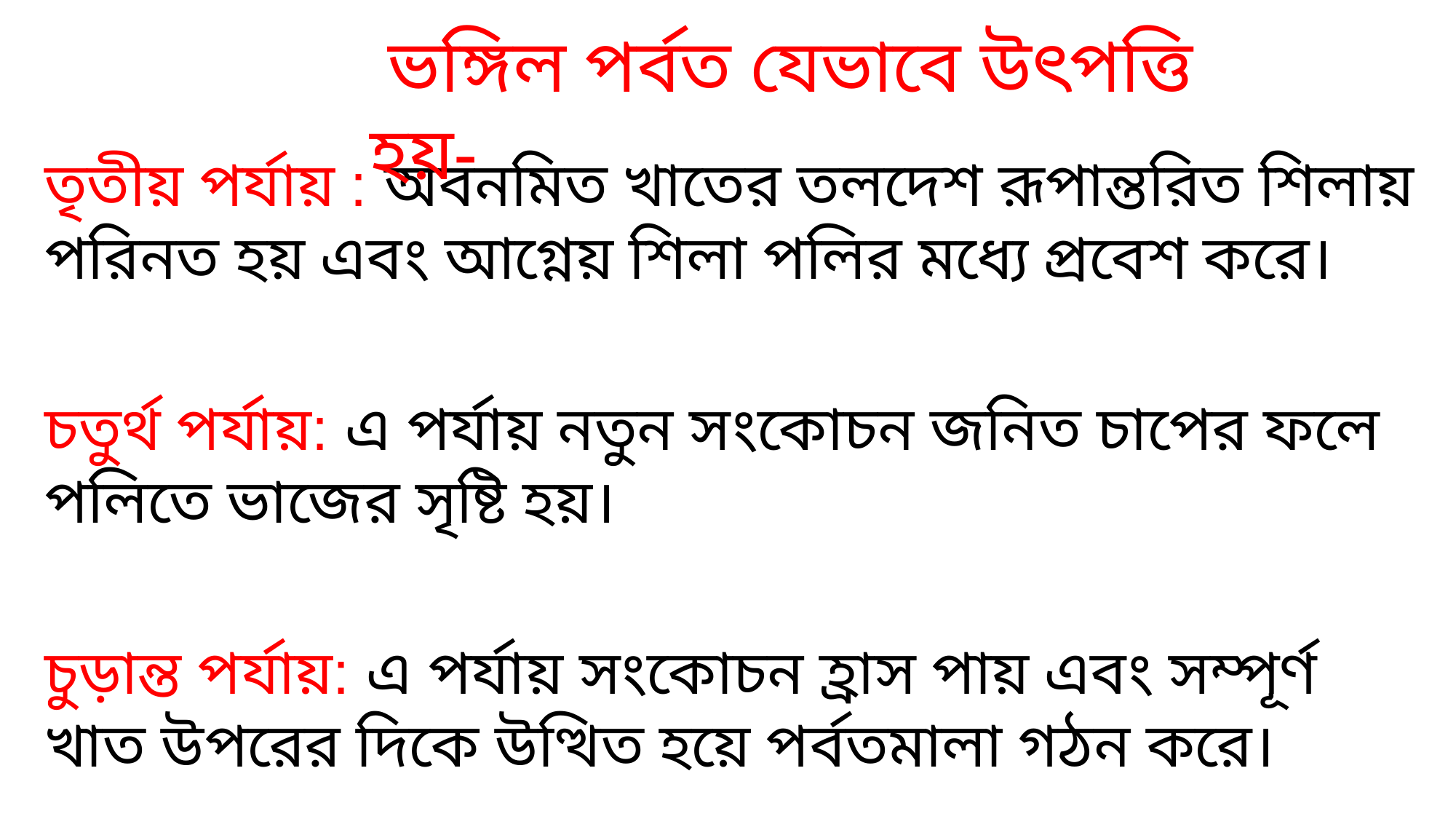

ভঙ্গিল পর্বত যেভাবে উৎপত্তি হয়-
তৃতীয় পর্যায় : অবনমিত খাতের তলদেশ রূপান্তরিত শিলায় পরিনত হয় এবং আগ্নেয় শিলা পলির মধ্যে প্রবেশ করে।

চতুর্থ পর্যায়: এ পর্যায় নতুন সংকোচন জনিত চাপের ফলে পলিতে ভাজের সৃষ্টি হয়।

চুড়ান্ত পর্যায়: এ পর্যায় সংকোচন হ্রাস পায় এবং সম্পূর্ণ খাত উপরের দিকে উত্থিত হয়ে পর্বতমালা গঠন করে।